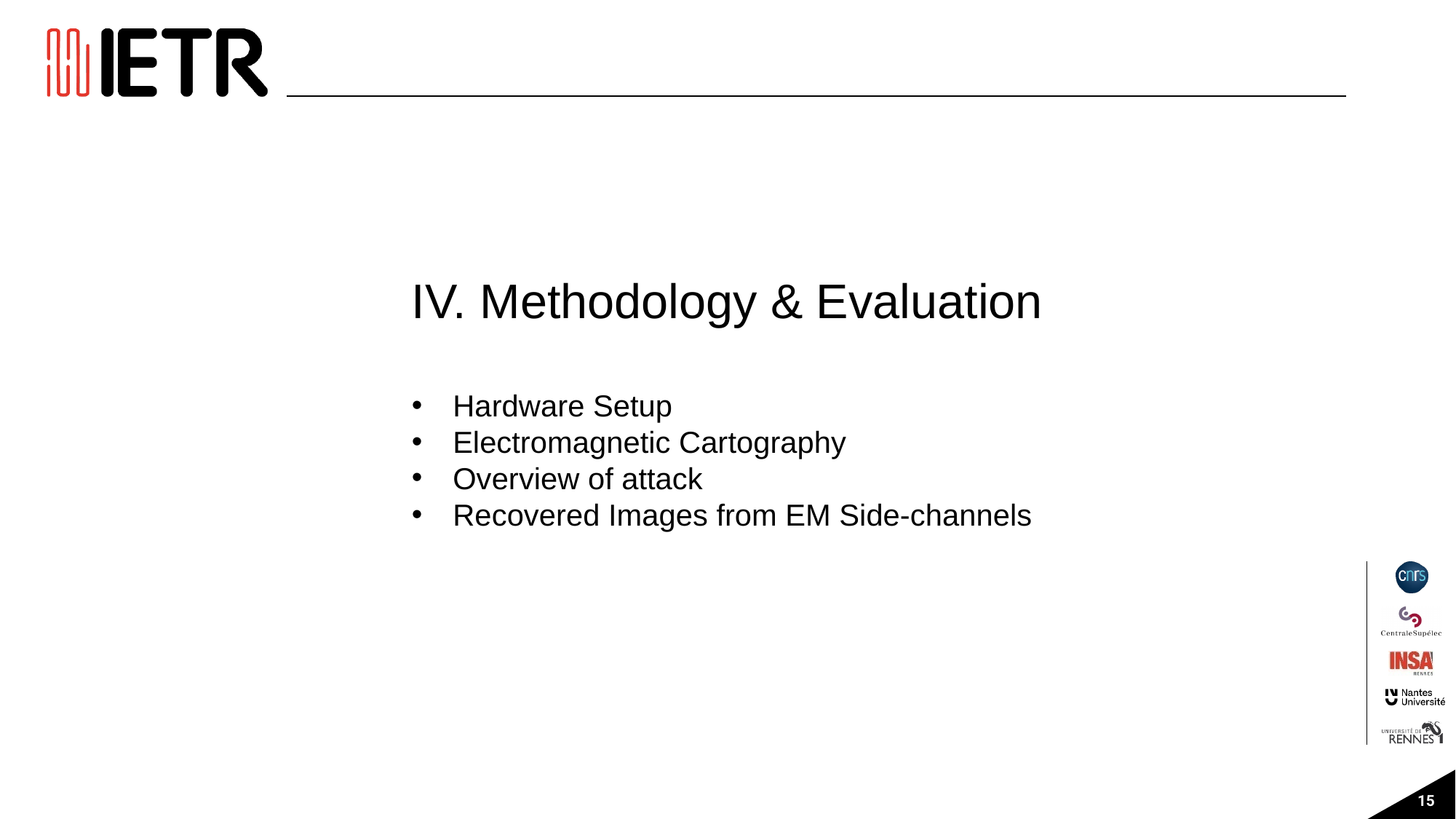

IV. Methodology & Evaluation

Hardware Setup
Electromagnetic Cartography
Overview of attack
Recovered Images from EM Side-channels